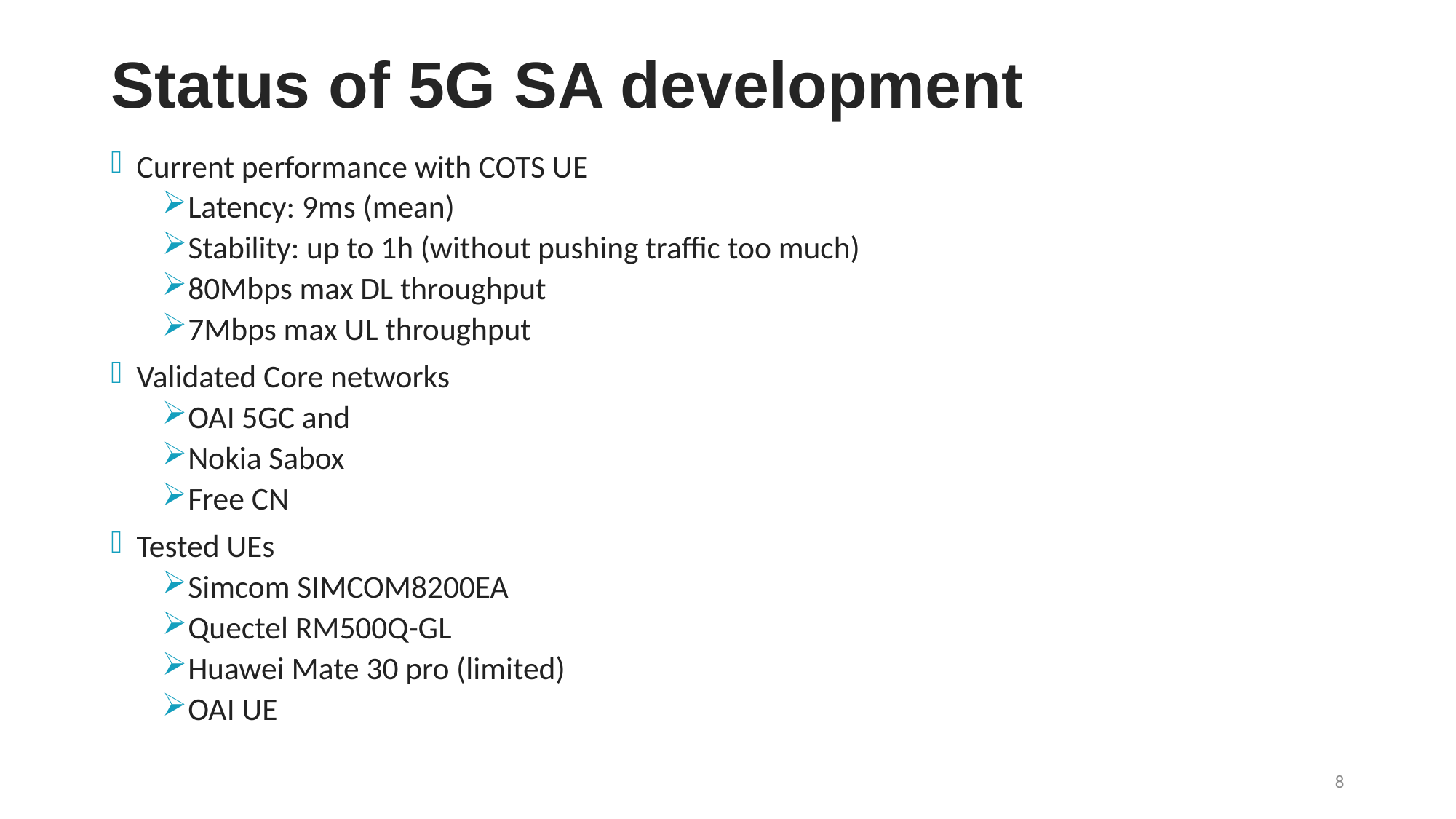

# Status of 5G SA development
Current performance with COTS UE
Latency: 9ms (mean)
Stability: up to 1h (without pushing traffic too much)
80Mbps max DL throughput
7Mbps max UL throughput
Validated Core networks
OAI 5GC and
Nokia Sabox
Free CN
Tested UEs
Simcom SIMCOM8200EA
Quectel RM500Q-GL
Huawei Mate 30 pro (limited)
OAI UE

8